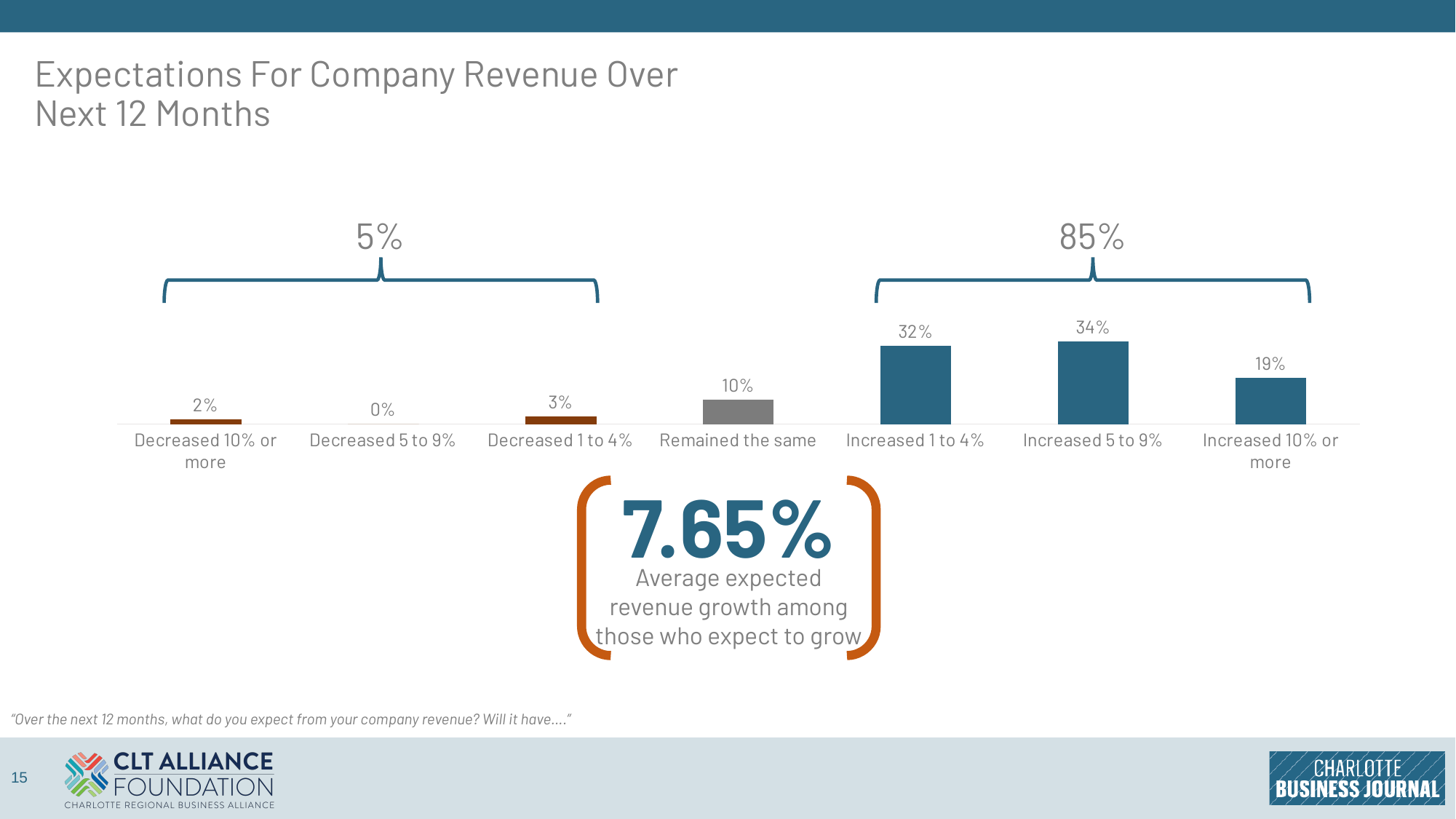

# Expectations For Company Revenue Over Next 12 Months

### Chart

| Category | Over the next 12 months company revenue will... |
|---|---|
| Decreased 10% or more | 0.02 |
| Decreased 5 to 9% | 0.0 |
| Decreased 1 to 4% | 0.03 |
| Remained the same | 0.1 |
| Increased 1 to 4% | 0.32 |
| Increased 5 to 9% | 0.34 |
| Increased 10% or more | 0.19 |
5%
85%
7.65%

Average expected revenue growth among those who expect to grow
“Over the next 12 months, what do you expect from your company revenue? Will it have….”
15